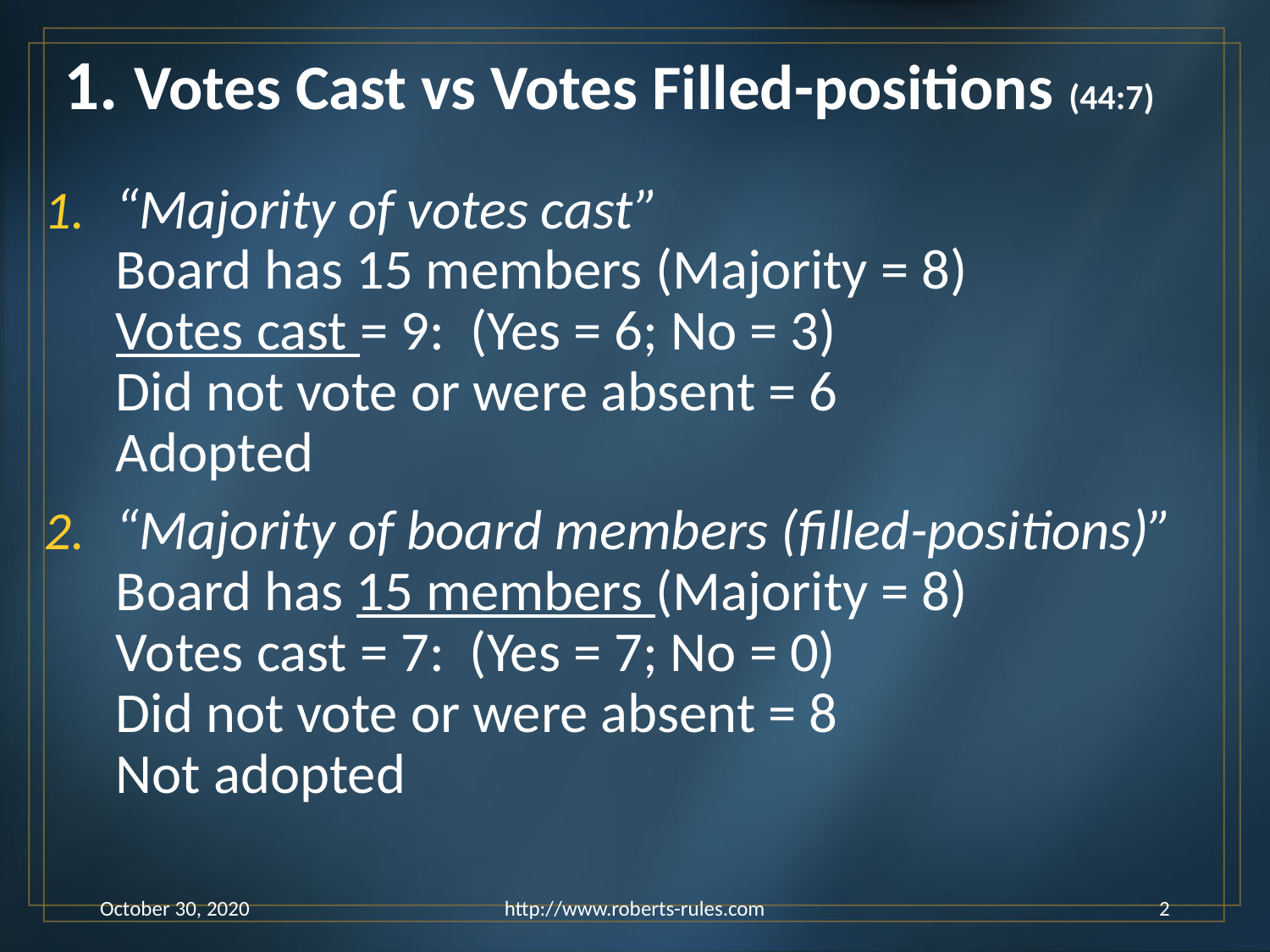

# 1. Votes Cast vs Votes Filled-positions (44:7)
“Majority of votes cast”
Board has 15 members (Majority = 8)
Votes cast = 9:  (Yes = 6; No = 3)
Did not vote or were absent = 6
Adopted
“Majority of board members (filled-positions)”
Board has 15 members (Majority = 8)
Votes cast = 7:  (Yes = 7; No = 0)
Did not vote or were absent = 8
Not adopted
October 30, 2020
http://www.roberts-rules.com
2